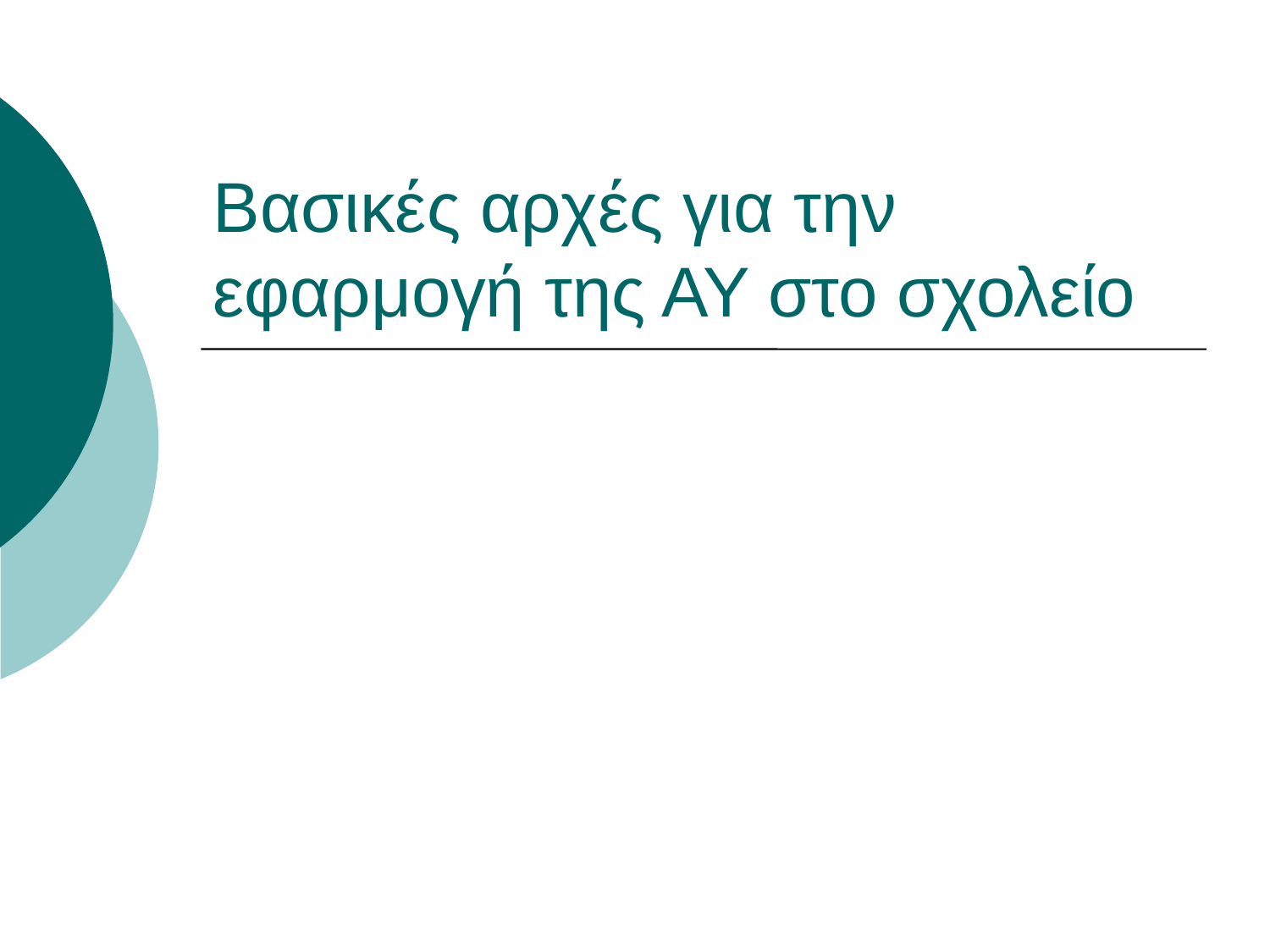

# Βασικές αρχές για την εφαρμογή της ΑΥ στο σχολείο